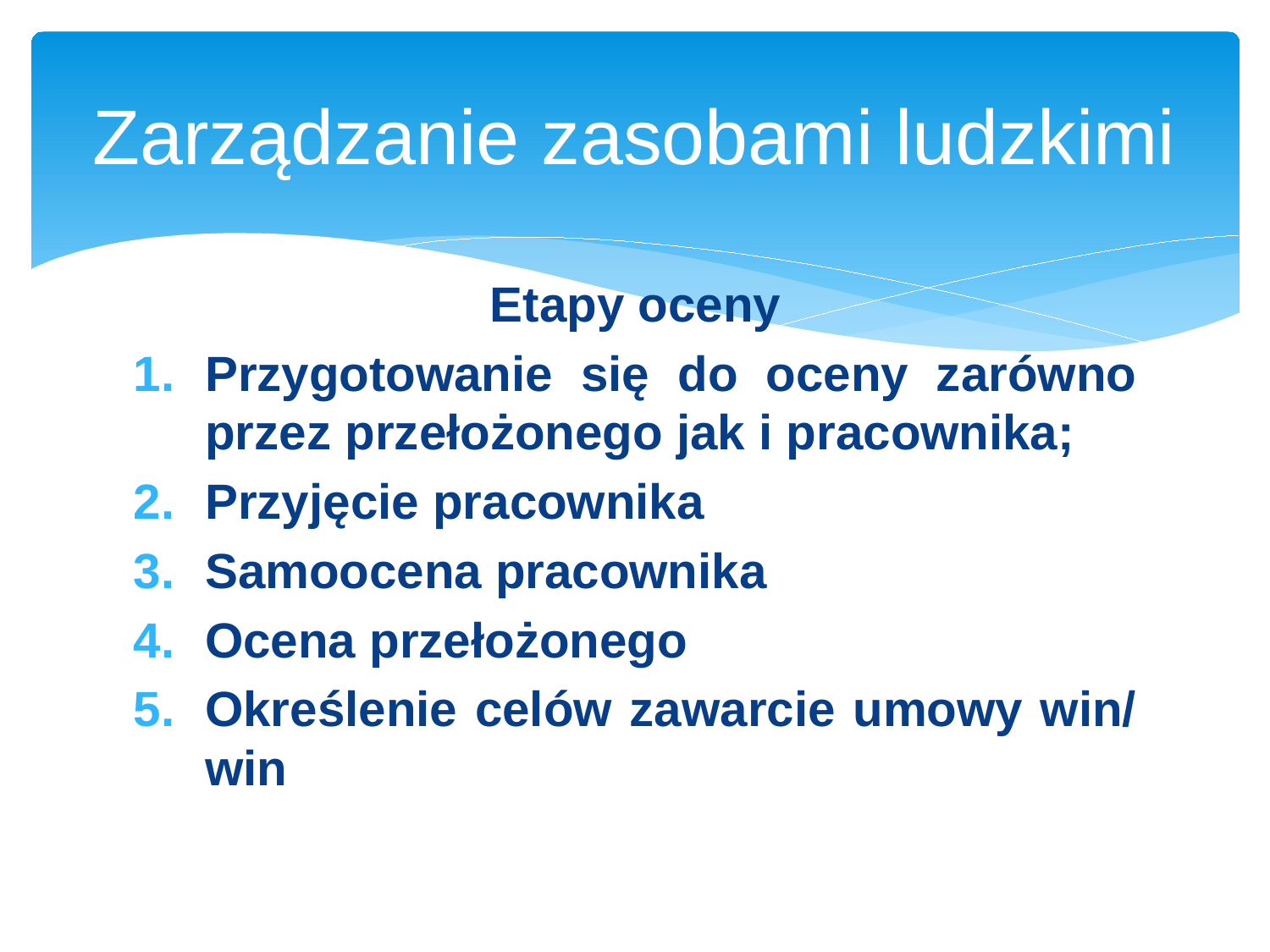

# Zarządzanie zasobami ludzkimi
Etapy oceny
Przygotowanie się do oceny zarówno przez przełożonego jak i pracownika;
Przyjęcie pracownika
Samoocena pracownika
Ocena przełożonego
Określenie celów zawarcie umowy win/ win